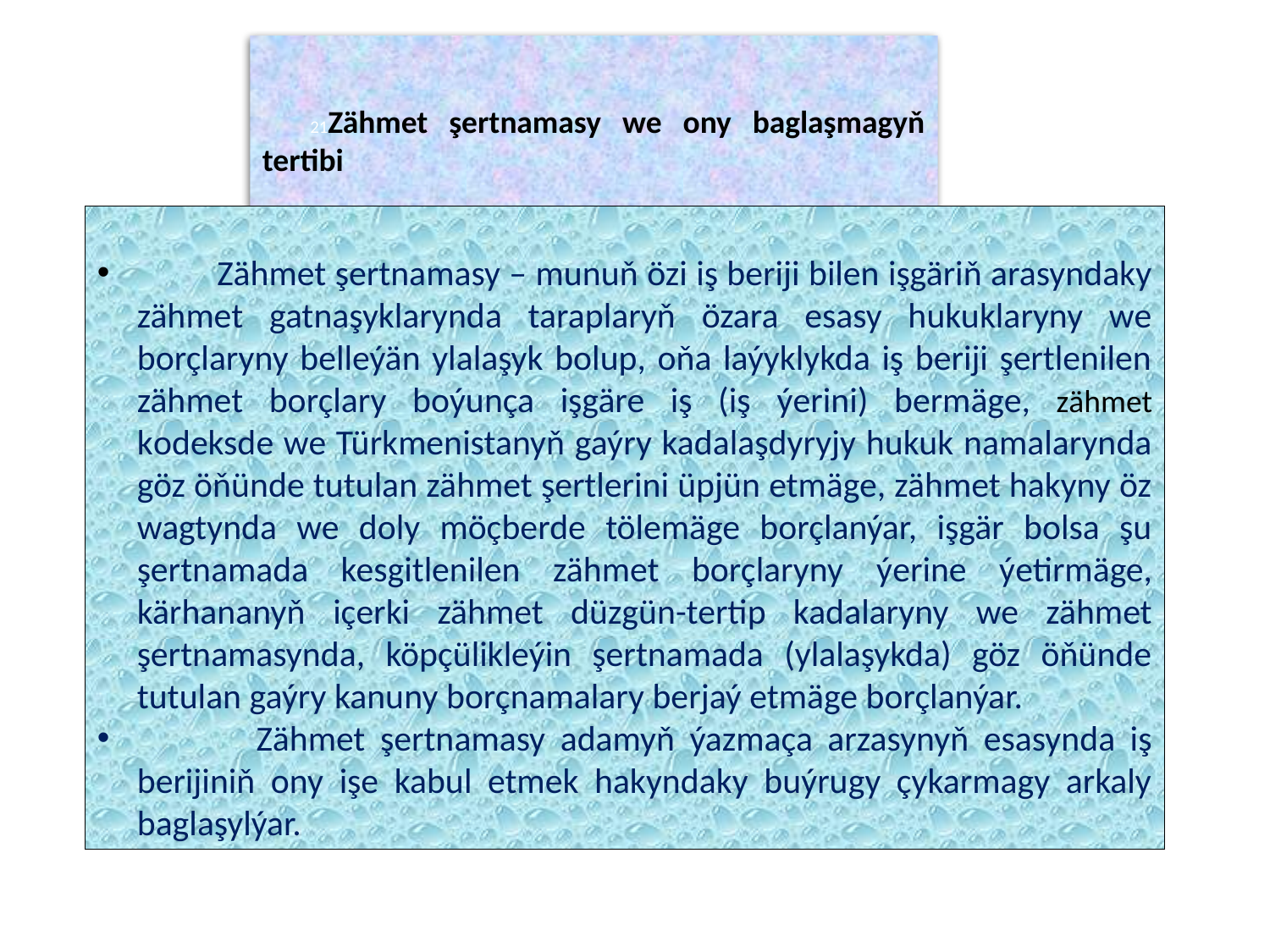

21Zähmet şertnamasy we ony baglaşmagyň tertibi

-nji madda

         Zähmet şertnamasy – munuň özi iş beriji bilen işgäriň arasyndaky zähmet gatnaşyklarynda taraplaryň özara esasy hukuklaryny we borçlaryny belleýän ylalaşyk bolup, oňa laýyklykda iş beriji şertlenilen zähmet borçlary boýunça işgäre iş (iş ýerini) bermäge, zähmet kodeksde we Türkmenistanyň gaýry kadalaşdyryjy hukuk namalarynda göz öňünde tutulan zähmet şertlerini üpjün etmäge, zähmet hakyny öz wagtynda we doly möçberde tölemäge borçlanýar, işgär bolsa şu şertnamada kesgitlenilen zähmet borçlaryny ýerine ýetirmäge, kärhananyň içerki zähmet düzgün-tertip kadalaryny we zähmet şertnamasynda, köpçülikleýin şertnamada (ylalaşykda) göz öňünde tutulan gaýry kanuny borçnamalary berjaý etmäge borçlanýar.
        Zähmet şertnamasy adamyň ýazmaça arzasynyň esasynda iş berijiniň ony işe kabul etmek hakyndaky buýrugy çykarmagy arkaly baglaşylýar.